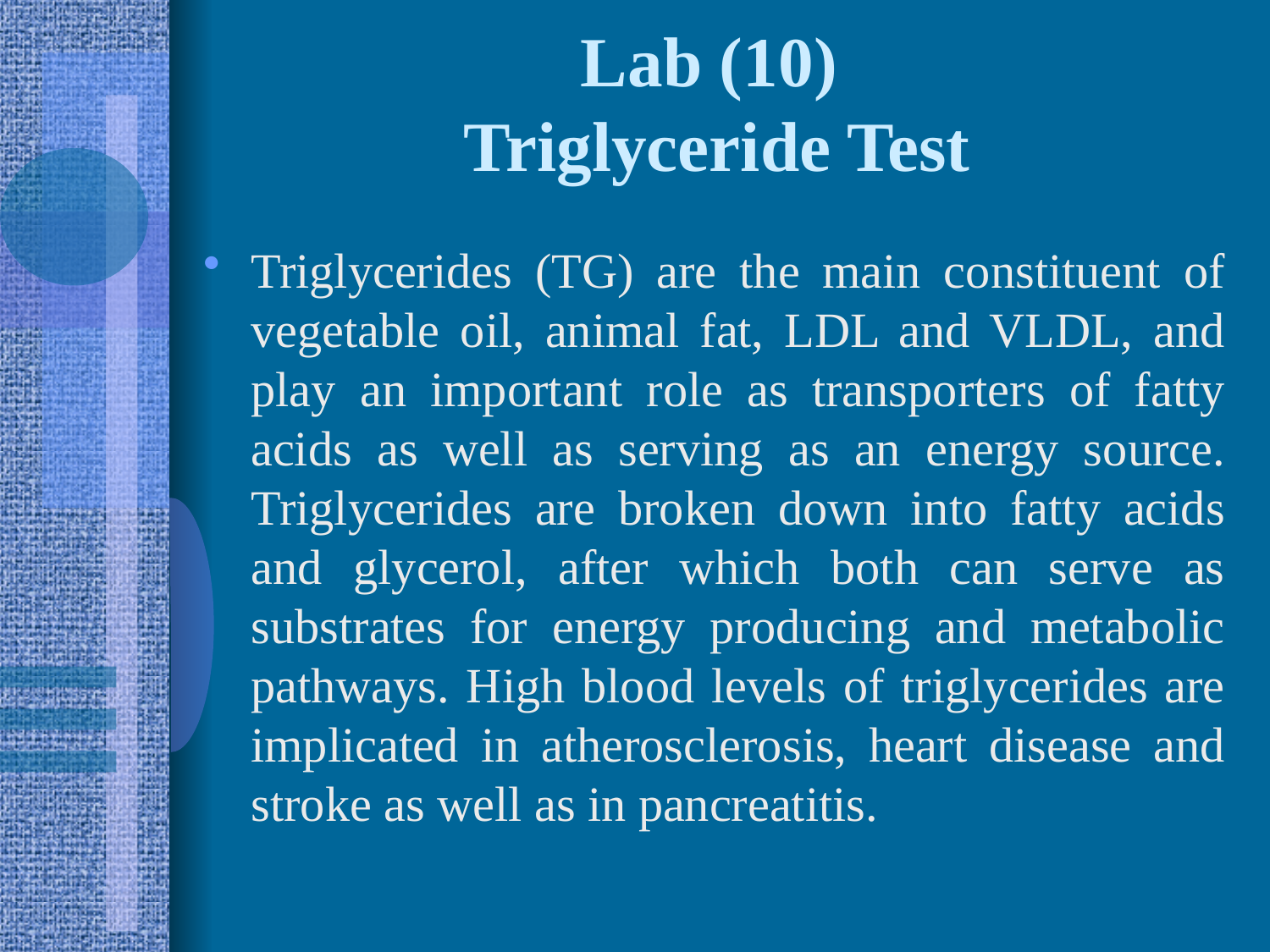

# Lab (10) Triglyceride Test
Triglycerides (TG) are the main constituent of vegetable oil, animal fat, LDL and VLDL, and play an important role as transporters of fatty acids as well as serving as an energy source. Triglycerides are broken down into fatty acids and glycerol, after which both can serve as substrates for energy producing and metabolic pathways. High blood levels of triglycerides are implicated in atherosclerosis, heart disease and stroke as well as in pancreatitis.